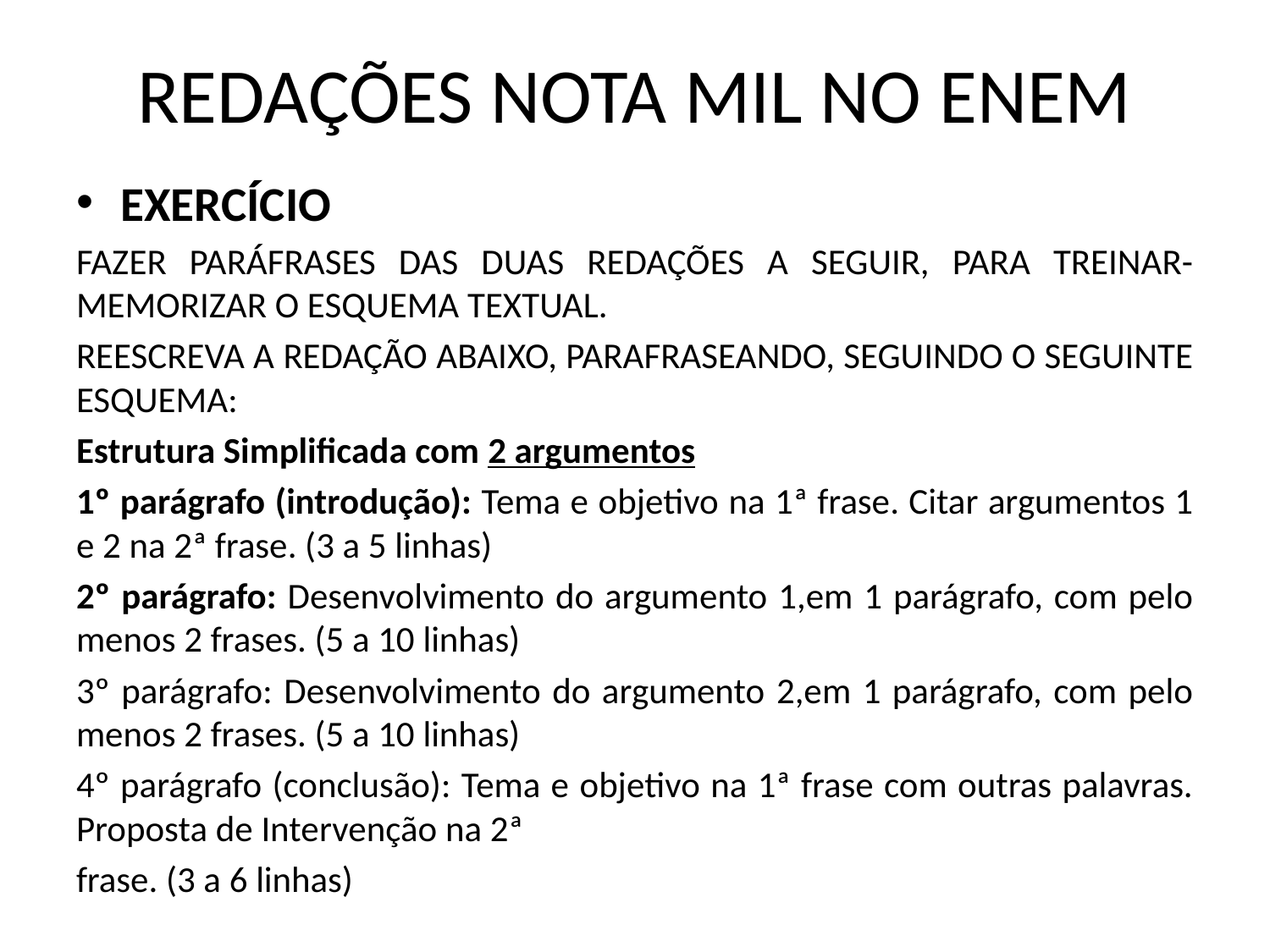

# REDAÇÕES NOTA MIL NO ENEM
EXERCÍCIO
FAZER PARÁFRASES DAS DUAS REDAÇÕES A SEGUIR, PARA TREINAR-MEMORIZAR O ESQUEMA TEXTUAL.
REESCREVA A REDAÇÃO ABAIXO, PARAFRASEANDO, SEGUINDO O SEGUINTE ESQUEMA:
Estrutura Simplificada com 2 argumentos
1º parágrafo (introdução): Tema e objetivo na 1ª frase. Citar argumentos 1 e 2 na 2ª frase. (3 a 5 linhas)
2º parágrafo: Desenvolvimento do argumento 1,em 1 parágrafo, com pelo menos 2 frases. (5 a 10 linhas)
3º parágrafo: Desenvolvimento do argumento 2,em 1 parágrafo, com pelo menos 2 frases. (5 a 10 linhas)
4º parágrafo (conclusão): Tema e objetivo na 1ª frase com outras palavras. Proposta de Intervenção na 2ª
frase. (3 a 6 linhas)